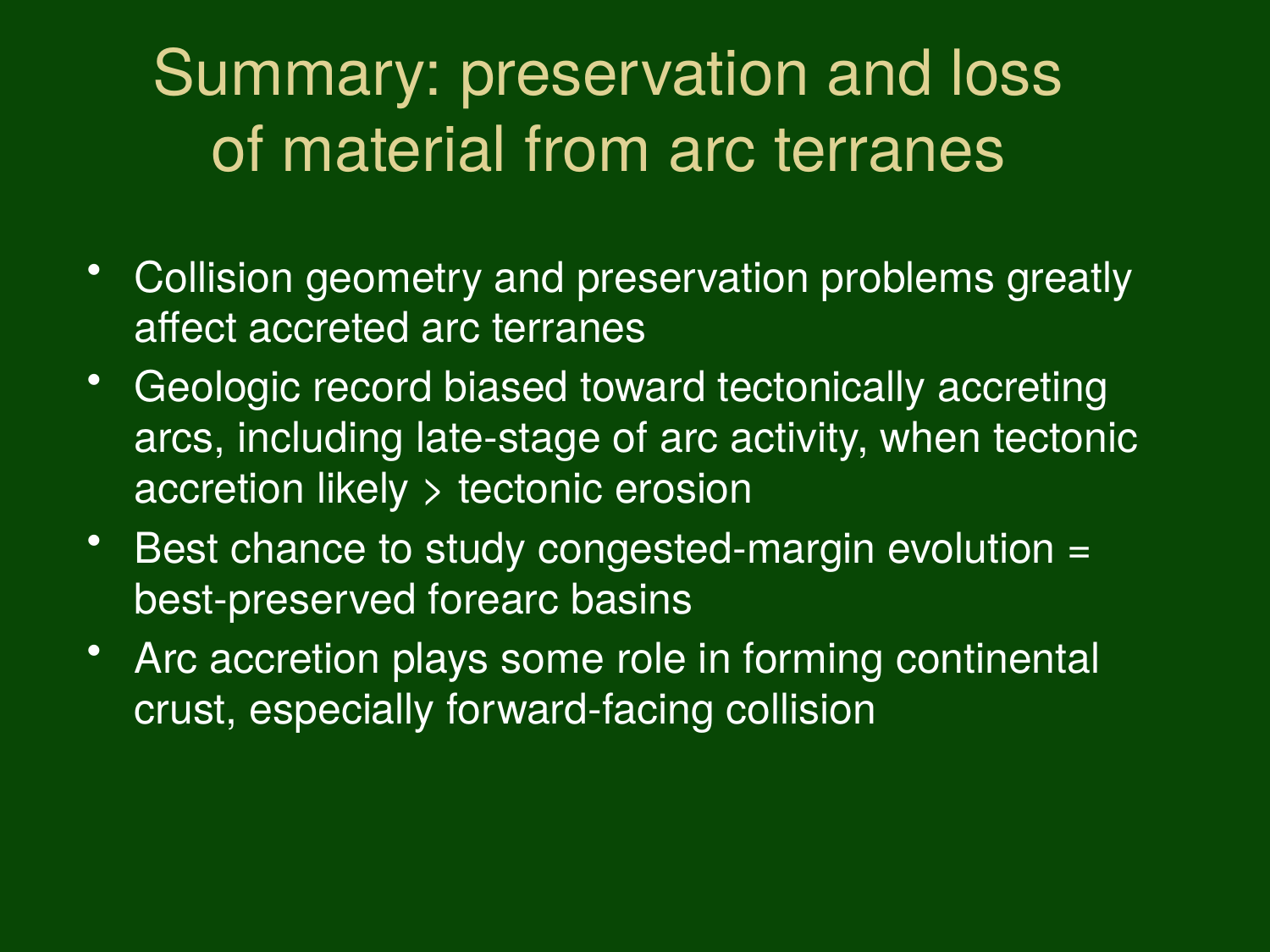

# Summary: preservation and loss of material from arc terranes
Collision geometry and preservation problems greatly affect accreted arc terranes
Geologic record biased toward tectonically accreting arcs, including late-stage of arc activity, when tectonic accretion likely > tectonic erosion
Best chance to study congested-margin evolution = best-preserved forearc basins
Arc accretion plays some role in forming continental crust, especially forward-facing collision